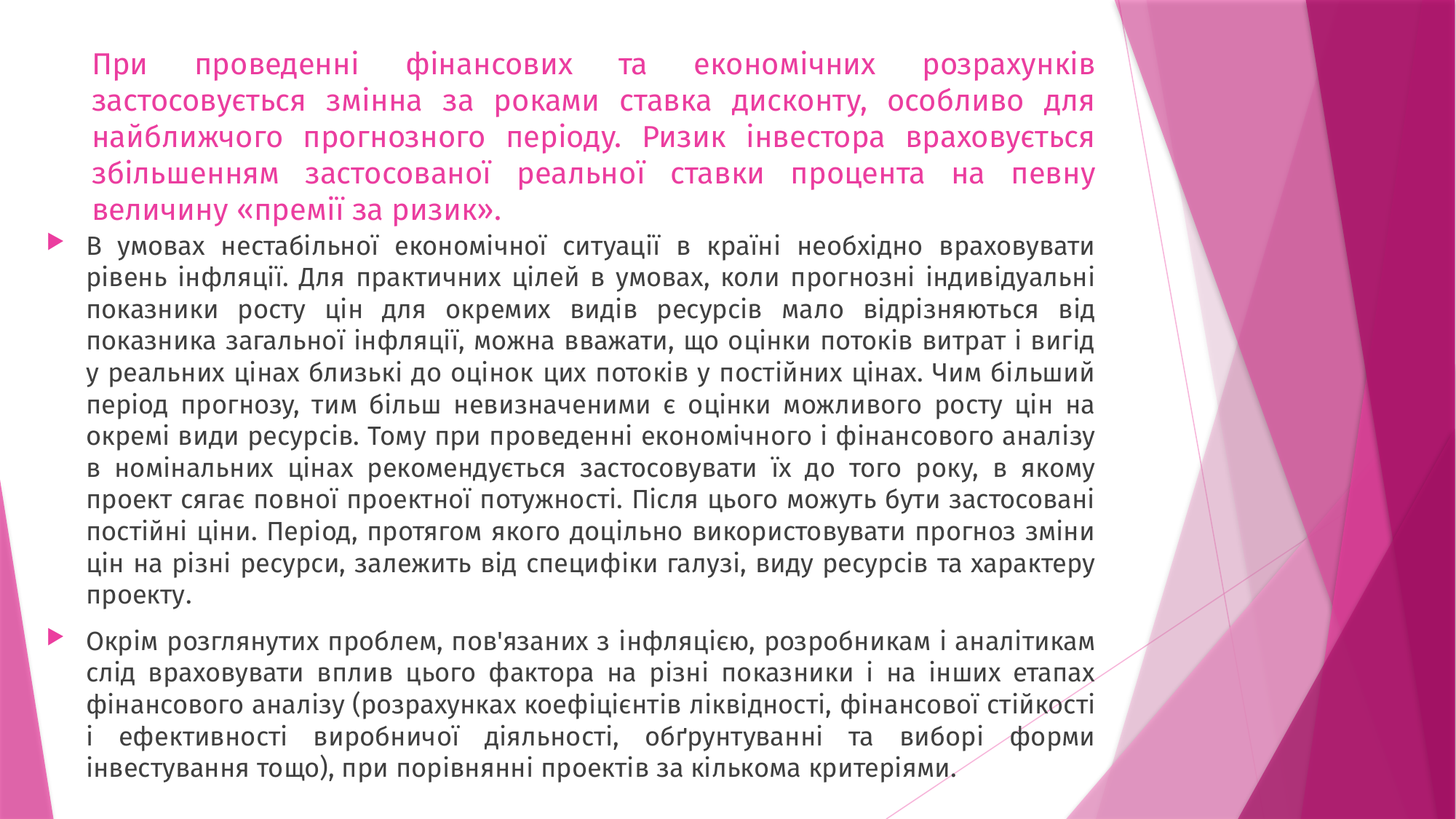

# При проведенні фінансових та економічних розрахунків застосовується змінна за роками ставка дисконту, особливо для найближчого прогнозного періоду. Ризик інвестора враховується збільшенням застосованої реальної ставки процента на певну величину «премії за ризик».
В умовах нестабільної економічної ситуації в країні необхідно враховувати рівень інфляції. Для практичних цілей в умовах, коли прогнозні індивідуальні показники росту цін для окремих видів ресурсів мало відрізняються від показника загальної інфляції, можна вважати, що оцінки потоків витрат і вигід у реальних цінах близькі до оцінок цих потоків у постійних цінах. Чим більший період прогнозу, тим більш невизначеними є оцінки можливого росту цін на окремі види ресурсів. Тому при проведенні економічного і фінансового аналізу в номінальних цінах рекомендується застосовувати їх до того року, в якому проект сягає повної проектної потужності. Після цього можуть бути застосовані постійні ціни. Період, протягом якого доцільно використовувати прогноз зміни цін на різні ресурси, залежить від специфіки галузі, виду ресурсів та характеру проекту.
Окрім розглянутих проблем, пов'язаних з інфляцією, розробникам і аналітикам слід враховувати вплив цього фактора на різні показники і на інших етапах фінансового аналізу (розрахунках коефіцієнтів ліквідності, фінансової стійкості і ефективності виробничої діяльності, обґрунтуванні та виборі форми інвестування тощо), при порівнянні проектів за кількома критеріями.